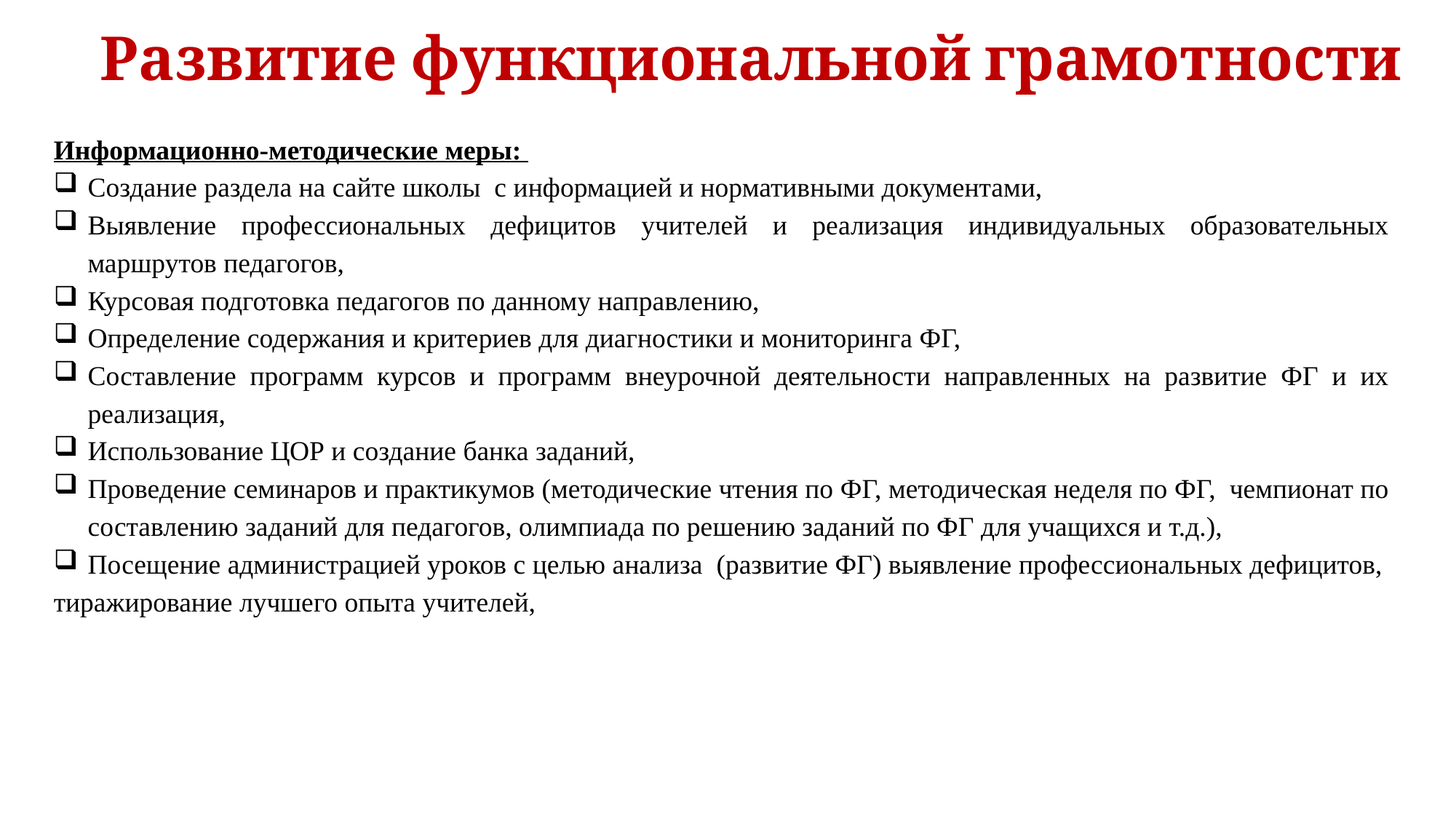

Развитие функциональной грамотности
Информационно-методические меры:
Создание раздела на сайте школы  с информацией и нормативными документами,
Выявление профессиональных дефицитов учителей и реализация индивидуальных образовательных маршрутов педагогов,
Курсовая подготовка педагогов по данному направлению,
Определение содержания и критериев для диагностики и мониторинга ФГ,
Составление программ курсов и программ внеурочной деятельности направленных на развитие ФГ и их реализация,
Использование ЦОР и создание банка заданий,
Проведение семинаров и практикумов (методические чтения по ФГ, методическая неделя по ФГ,  чемпионат по составлению заданий для педагогов, олимпиада по решению заданий по ФГ для учащихся и т.д.),
Посещение администрацией уроков с целью анализа  (развитие ФГ) выявление профессиональных дефицитов,
тиражирование лучшего опыта учителей,